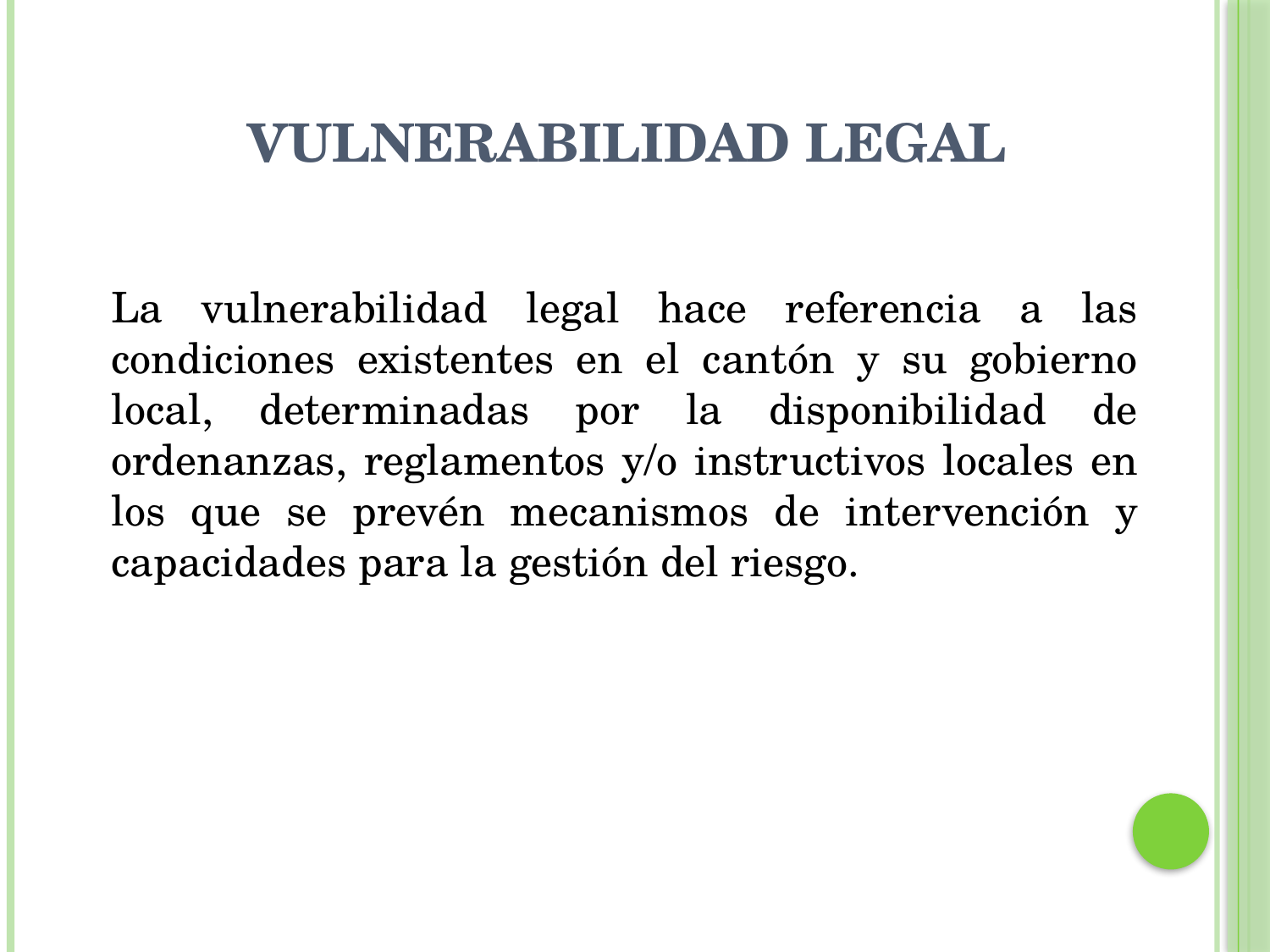

Vulnerabilidad legal
La vulnerabilidad legal hace referencia a las condiciones existentes en el cantón y su gobierno local, determinadas por la disponibilidad de ordenanzas, reglamentos y/o instructivos locales en los que se prevén mecanismos de intervención y capacidades para la gestión del riesgo.